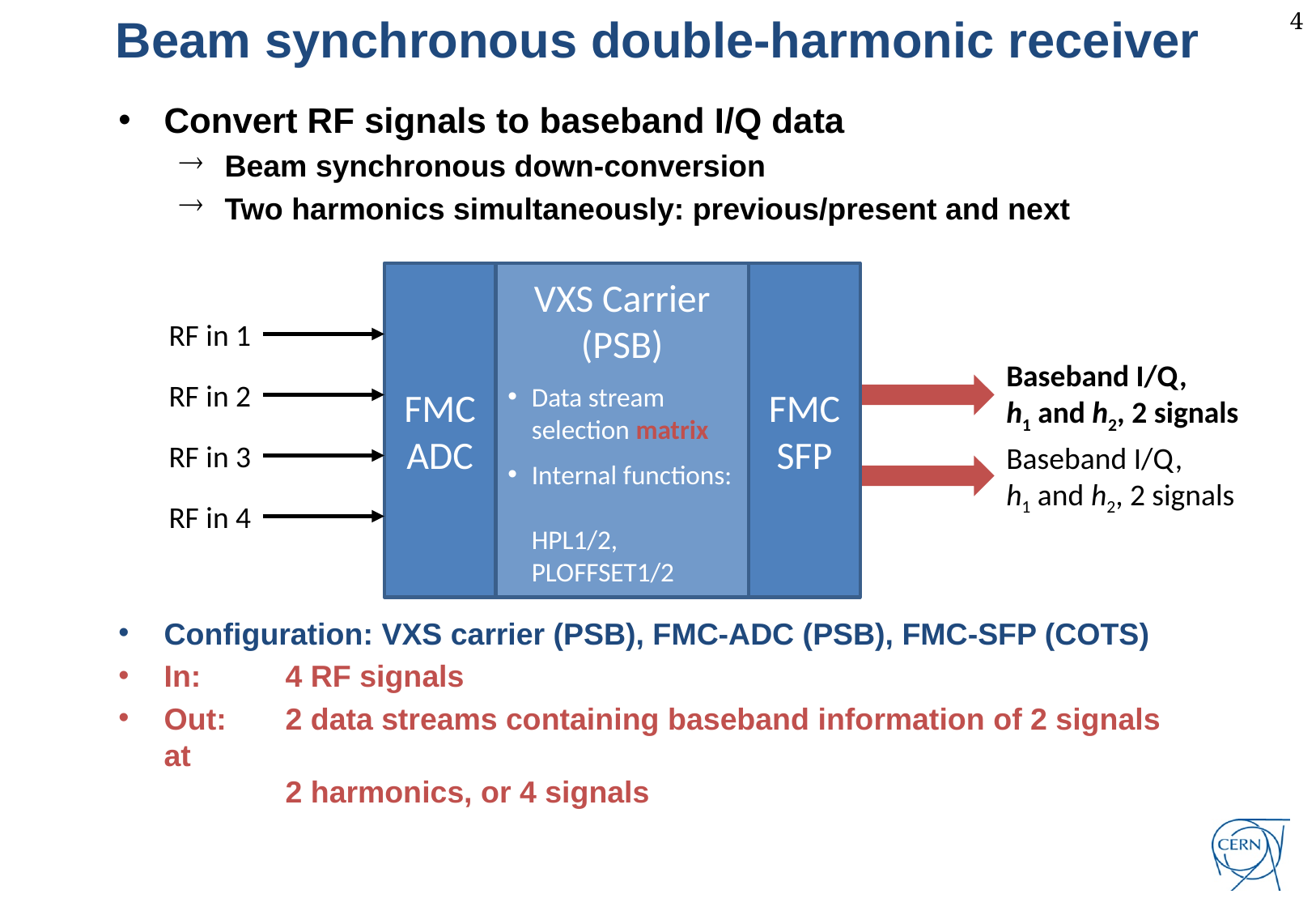

Beam synchronous double-harmonic receiver
Convert RF signals to baseband I/Q data
Beam synchronous down-conversion
Two harmonics simultaneously: previous/present and next

Configuration: VXS carrier (PSB), FMC-ADC (PSB), FMC-SFP (COTS)
In:	4 RF signals
Out:	2 data streams containing baseband information of 2 signals at
	2 harmonics, or 4 signals
FMC
ADC
VXS Carrier
(PSB)
Data stream selection matrix
Internal functions:
HPL1/2, PLOFFSET1/2
FMC
SFP
RF in 1
Baseband I/Q,
h1 and h2, 2 signals
RF in 2

RF in 3
Baseband I/Q,
h1 and h2, 2 signals

RF in 4